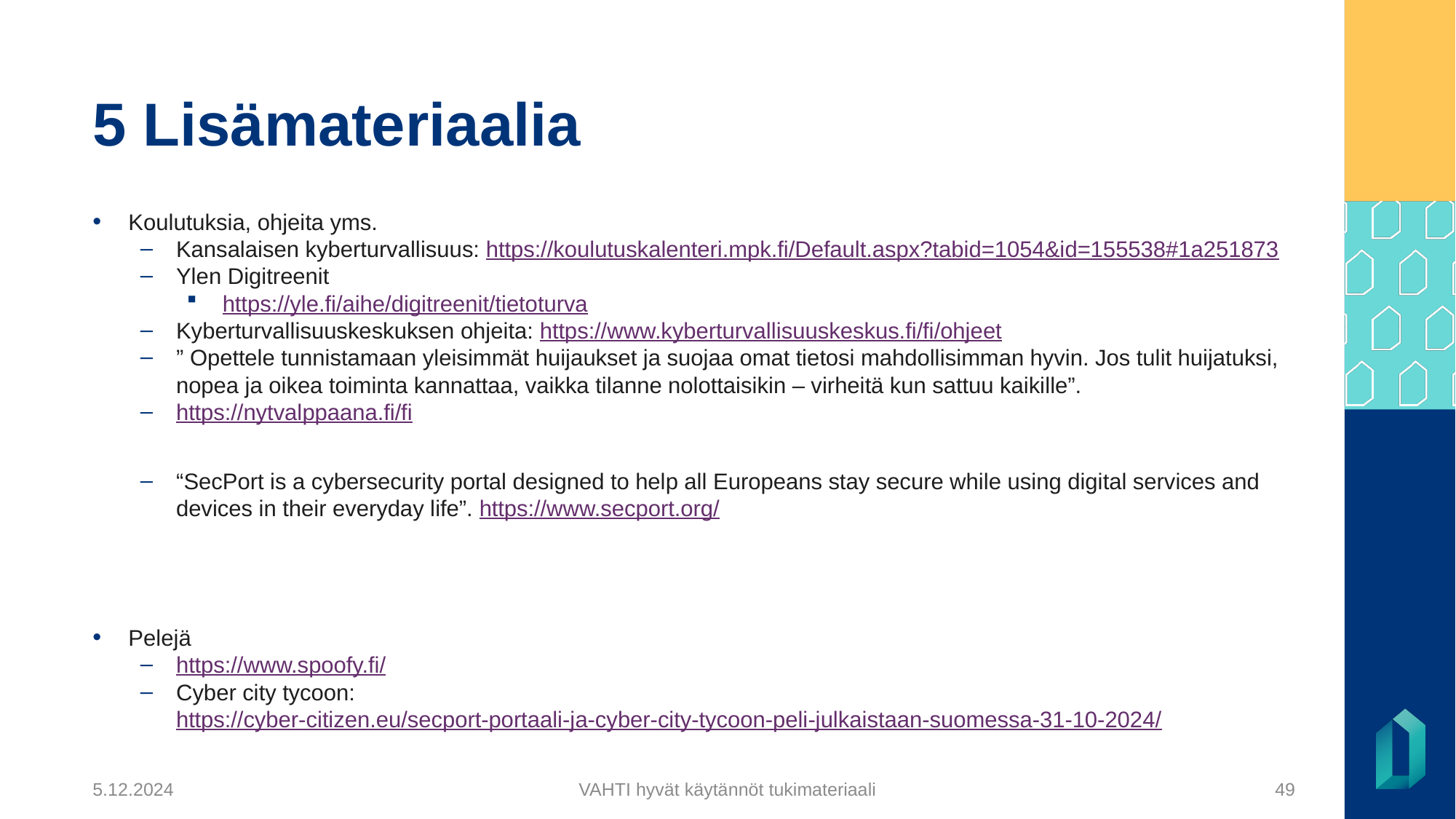

# 5 Lisämateriaalia
Koulutuksia, ohjeita yms.
Kansalaisen kyberturvallisuus: https://koulutuskalenteri.mpk.fi/Default.aspx?tabid=1054&id=155538#1a251873
Ylen Digitreenit
https://yle.fi/aihe/digitreenit/tietoturva
Kyberturvallisuuskeskuksen ohjeita: https://www.kyberturvallisuuskeskus.fi/fi/ohjeet
” Opettele tunnistamaan yleisimmät huijaukset ja suojaa omat tietosi mahdollisimman hyvin. Jos tulit huijatuksi, nopea ja oikea toiminta kannattaa, vaikka tilanne nolottaisikin – virheitä kun sattuu kaikille”.
https://nytvalppaana.fi/fi

“SecPort is a cybersecurity portal designed to help all Europeans stay secure while using digital services and devices in their everyday life”. https://www.secport.org/

Pelejä
https://www.spoofy.fi/
Cyber city tycoon: https://cyber-citizen.eu/secport-portaali-ja-cyber-city-tycoon-peli-julkaistaan-suomessa-31-10-2024/

5.12.2024
VAHTI hyvät käytännöt tukimateriaali
49